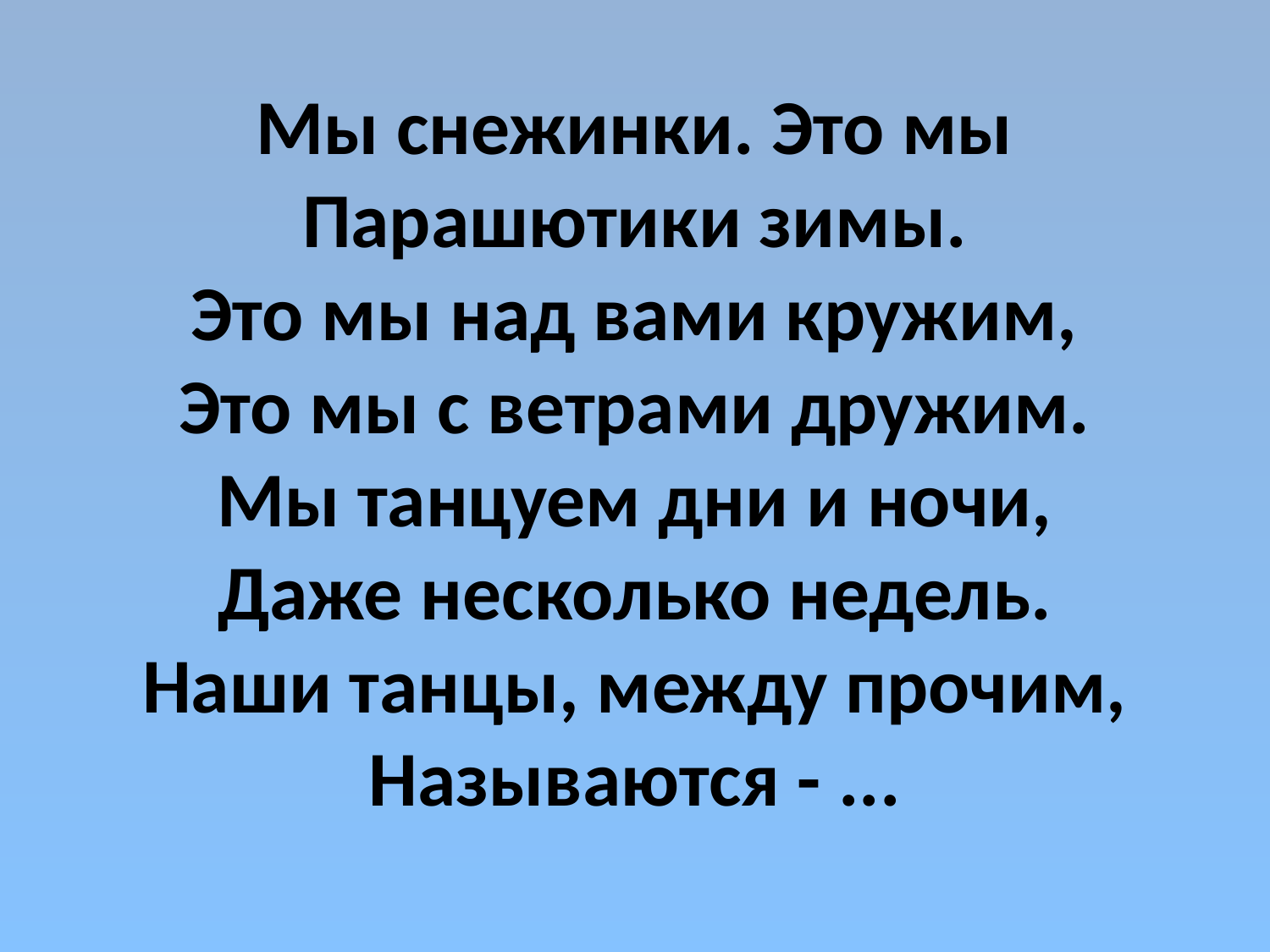

# Мы снежинки. Это мы Парашютики зимы. Это мы над вами кружим, Это мы с ветрами дружим. Мы танцуем дни и ночи, Даже несколько недель. Наши танцы, между прочим, Называются - ...